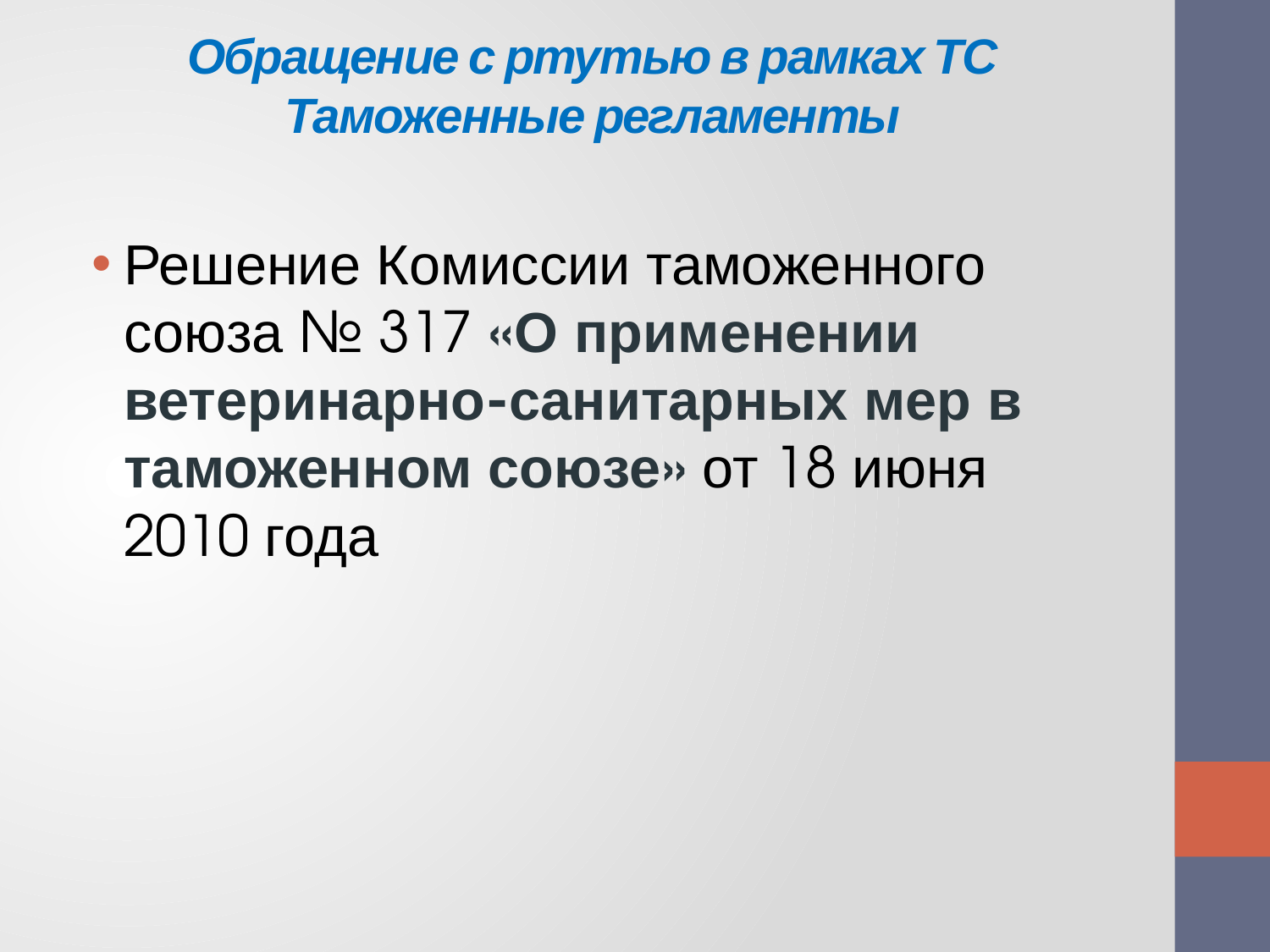

# Обращение с ртутью в рамках ТС Таможенные регламенты
Решение Комиссии таможенного союза № 317 «О применении ветеринарно-санитарных мер в таможенном союзе» от 18 июня 2010 года